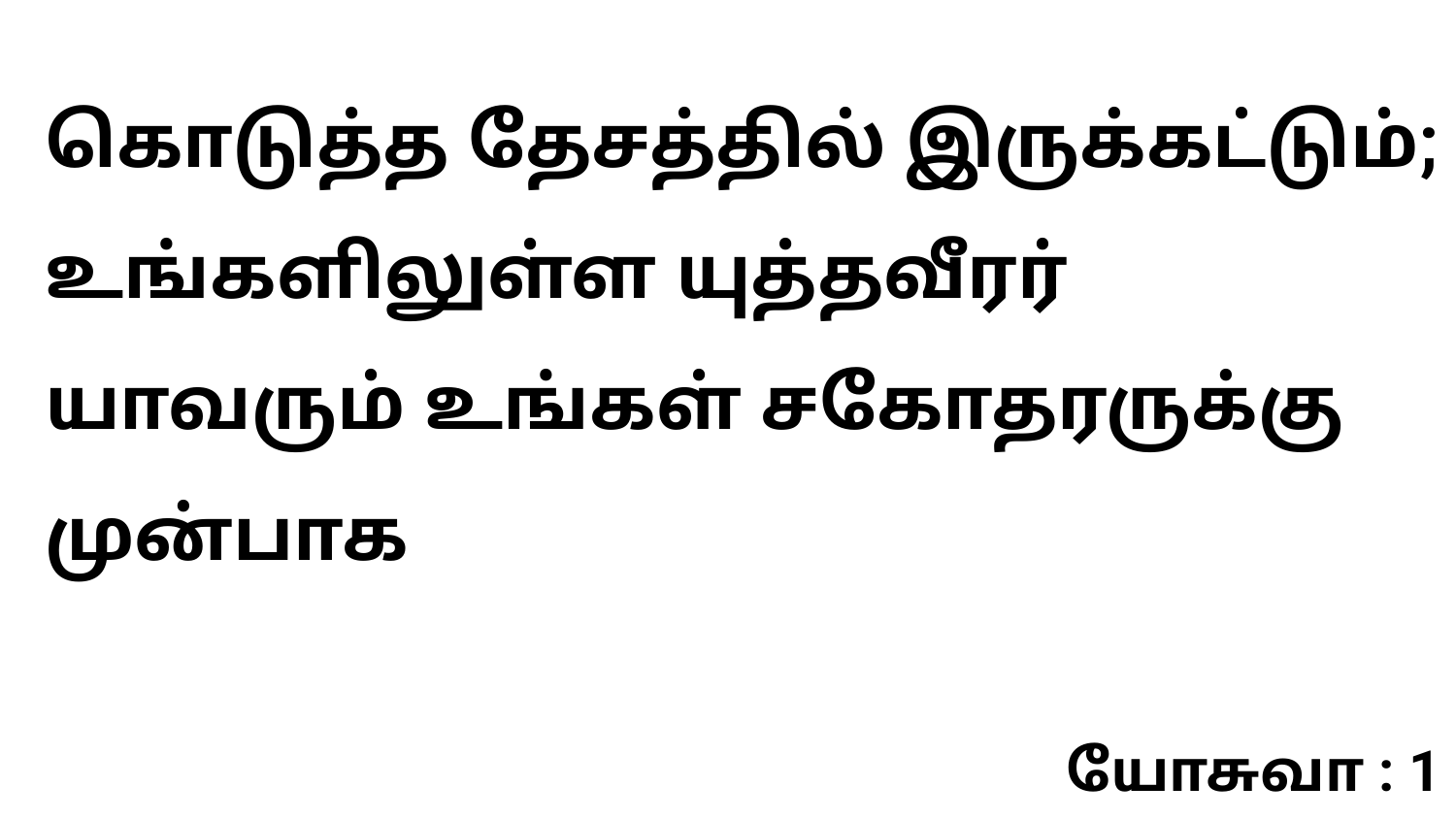

கொடுத்த தேசத்தில் இருக்கட்டும்; உங்களிலுள்ள யுத்தவீரர் யாவரும் உங்கள் சகோதரருக்கு முன்பாக
யோசுவா : 1